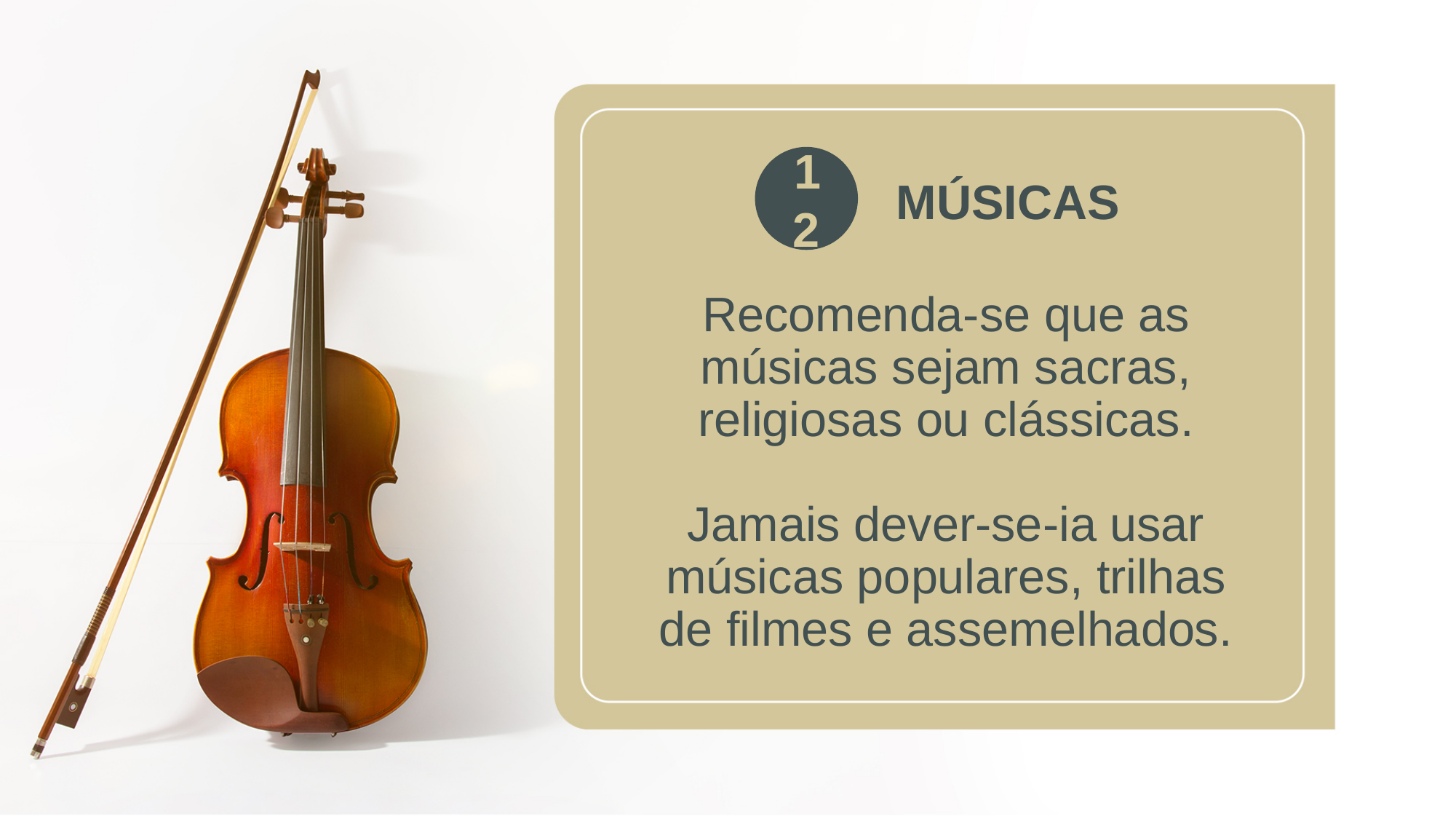

12
# MÚSICAS
Recomenda-se que as músicas sejam sacras, religiosas ou clássicas.

Jamais dever-se-ia usar músicas populares, trilhas de filmes e assemelhados.